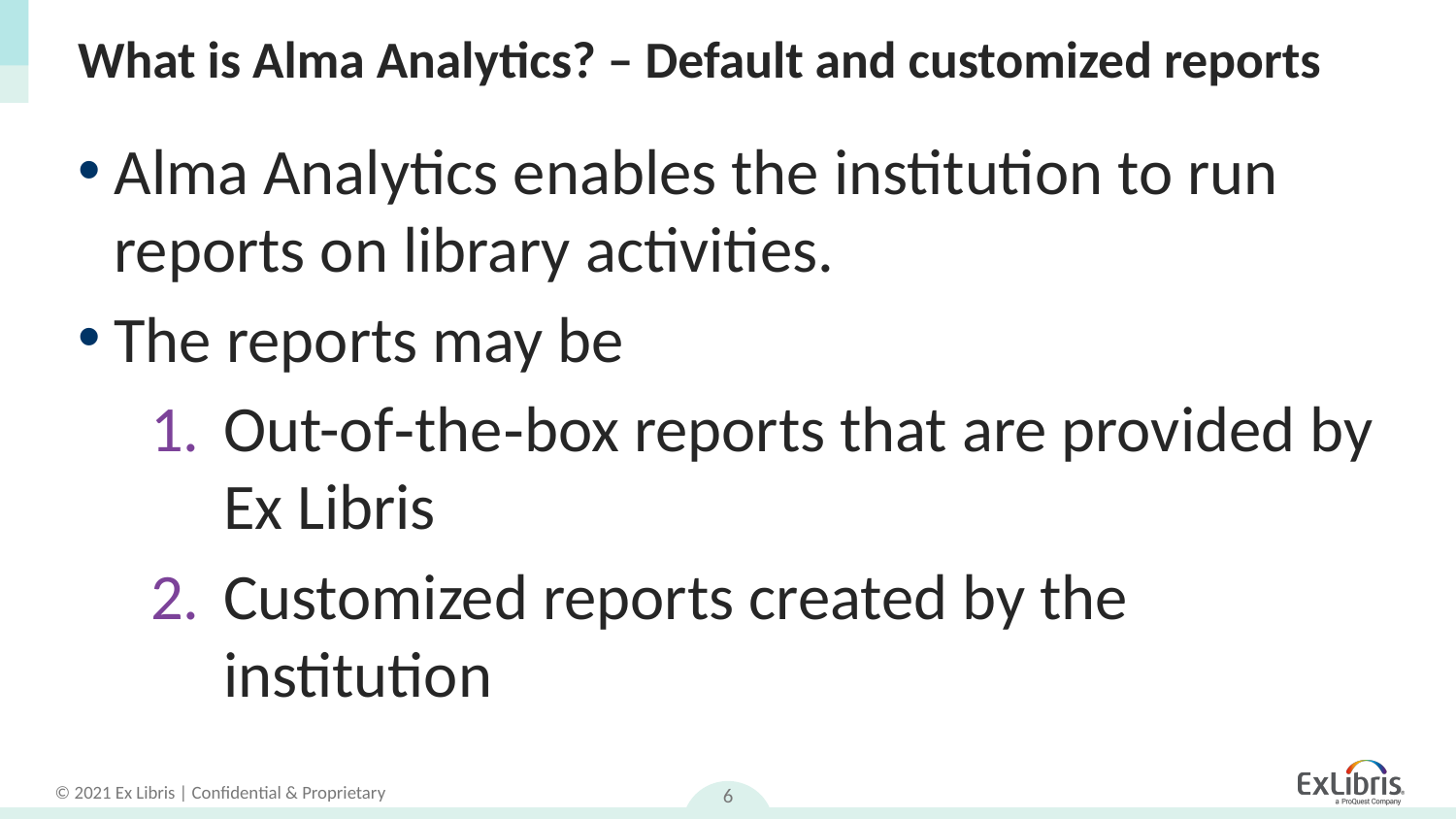

# What is Alma Analytics? – Default and customized reports
Alma Analytics enables the institution to run reports on library activities.
The reports may be
Out-of‐the‐box reports that are provided by Ex Libris
Customized reports created by the institution

6